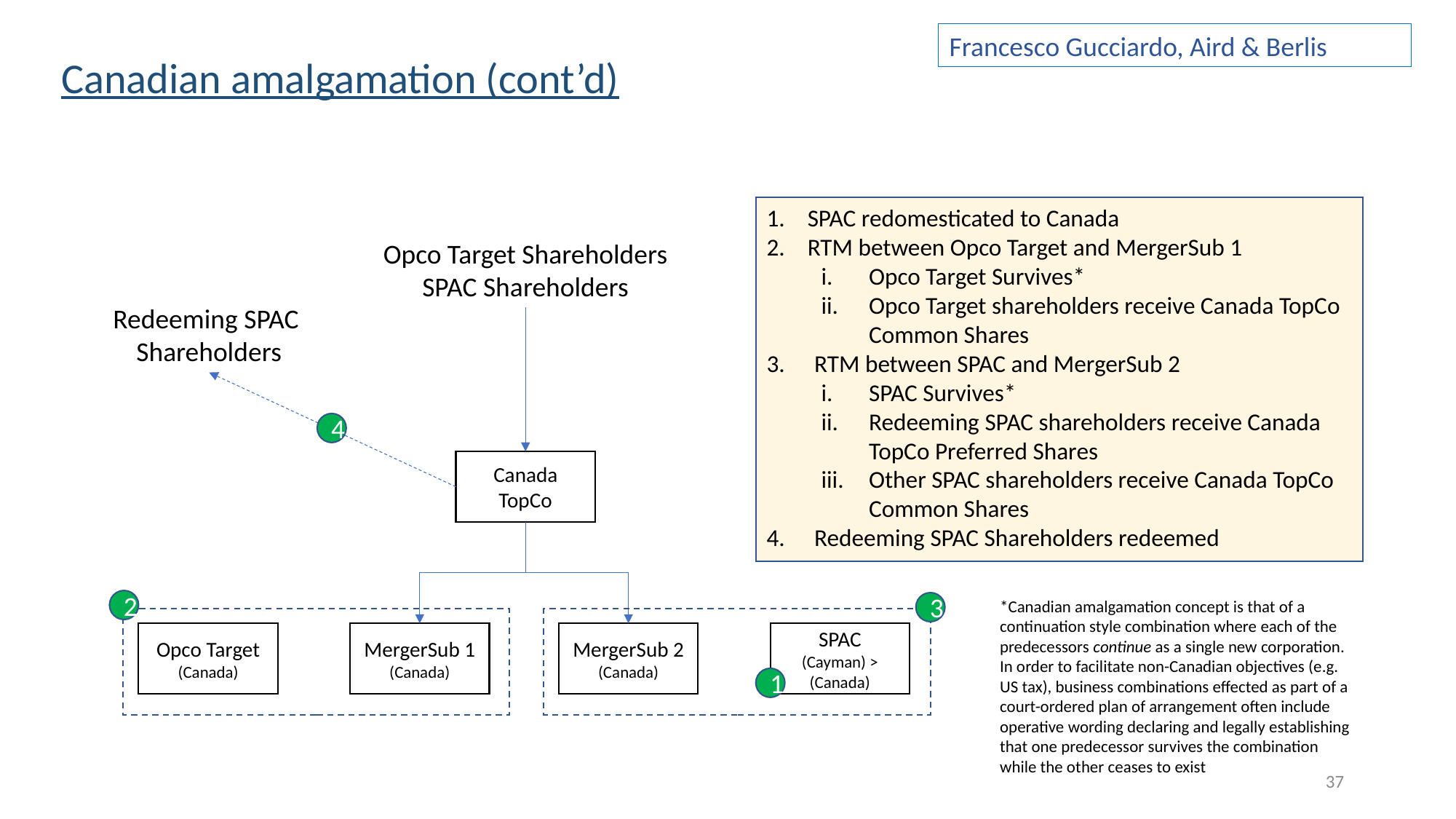

Francesco Gucciardo, Aird & Berlis
Canadian amalgamation (cont’d)

SPAC redomesticated to Canada
RTM between Opco Target and MergerSub 1
Opco Target Survives*
Opco Target shareholders receive Canada TopCo Common Shares
RTM between SPAC and MergerSub 2
SPAC Survives*
Redeeming SPAC shareholders receive Canada TopCo Preferred Shares
Other SPAC shareholders receive Canada TopCo Common Shares
Redeeming SPAC Shareholders redeemed
Opco Target Shareholders
SPAC Shareholders
Redeeming SPAC
Shareholders
4
Canada TopCo
2
*Canadian amalgamation concept is that of a continuation style combination where each of the predecessors continue as a single new corporation.  In order to facilitate non-Canadian objectives (e.g. US tax), business combinations effected as part of a court-ordered plan of arrangement often include operative wording declaring and legally establishing that one predecessor survives the combination while the other ceases to exist
3

Opco Target
(Canada)
SPAC
(Cayman) > (Canada)
MergerSub 2
(Canada)
MergerSub 1
(Canada)
1
37